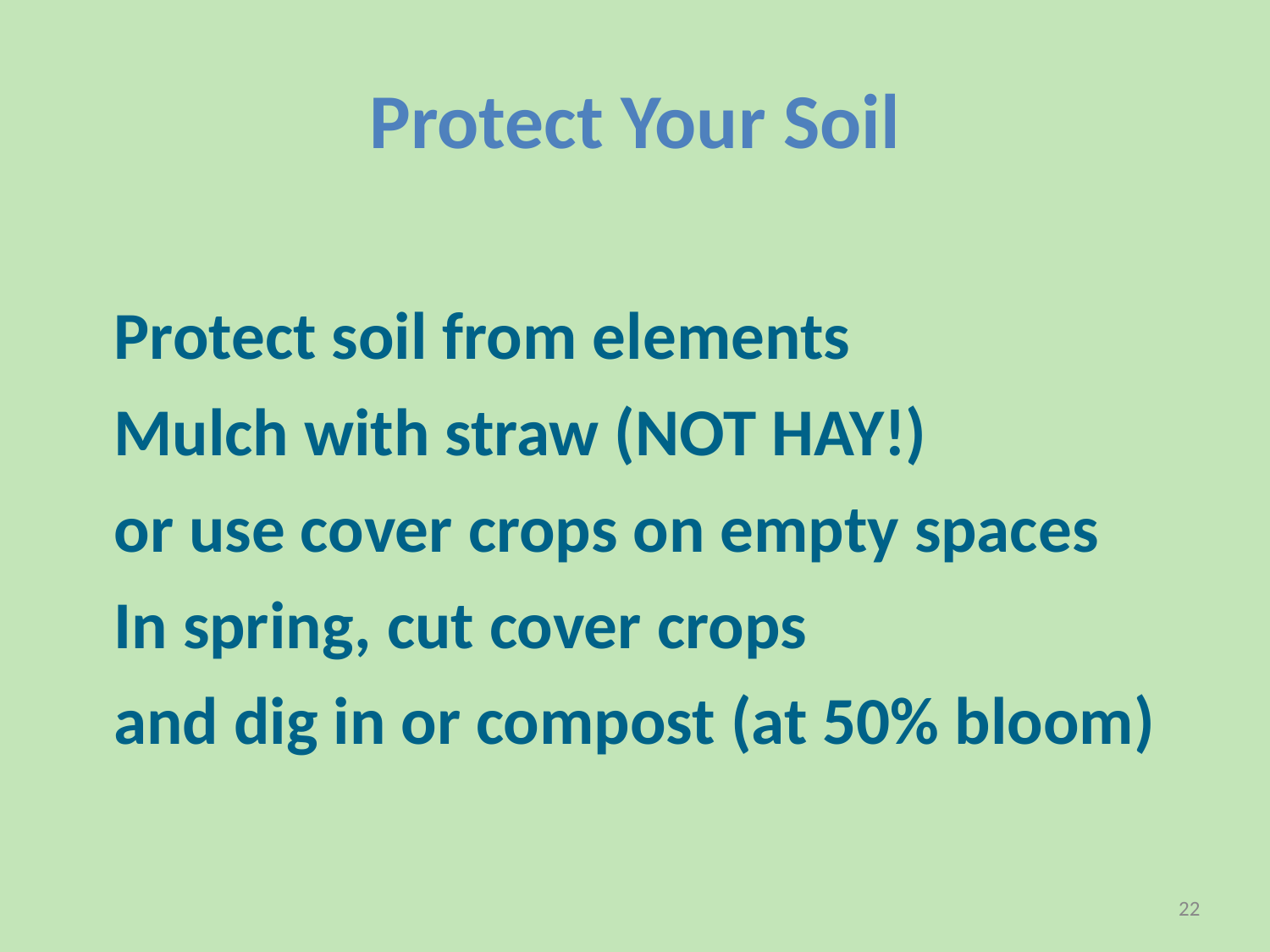

# Protect Your Soil
Protect soil from elements
Mulch with straw (NOT HAY!)
or use cover crops on empty spaces
In spring, cut cover crops
and dig in or compost (at 50% bloom)
22